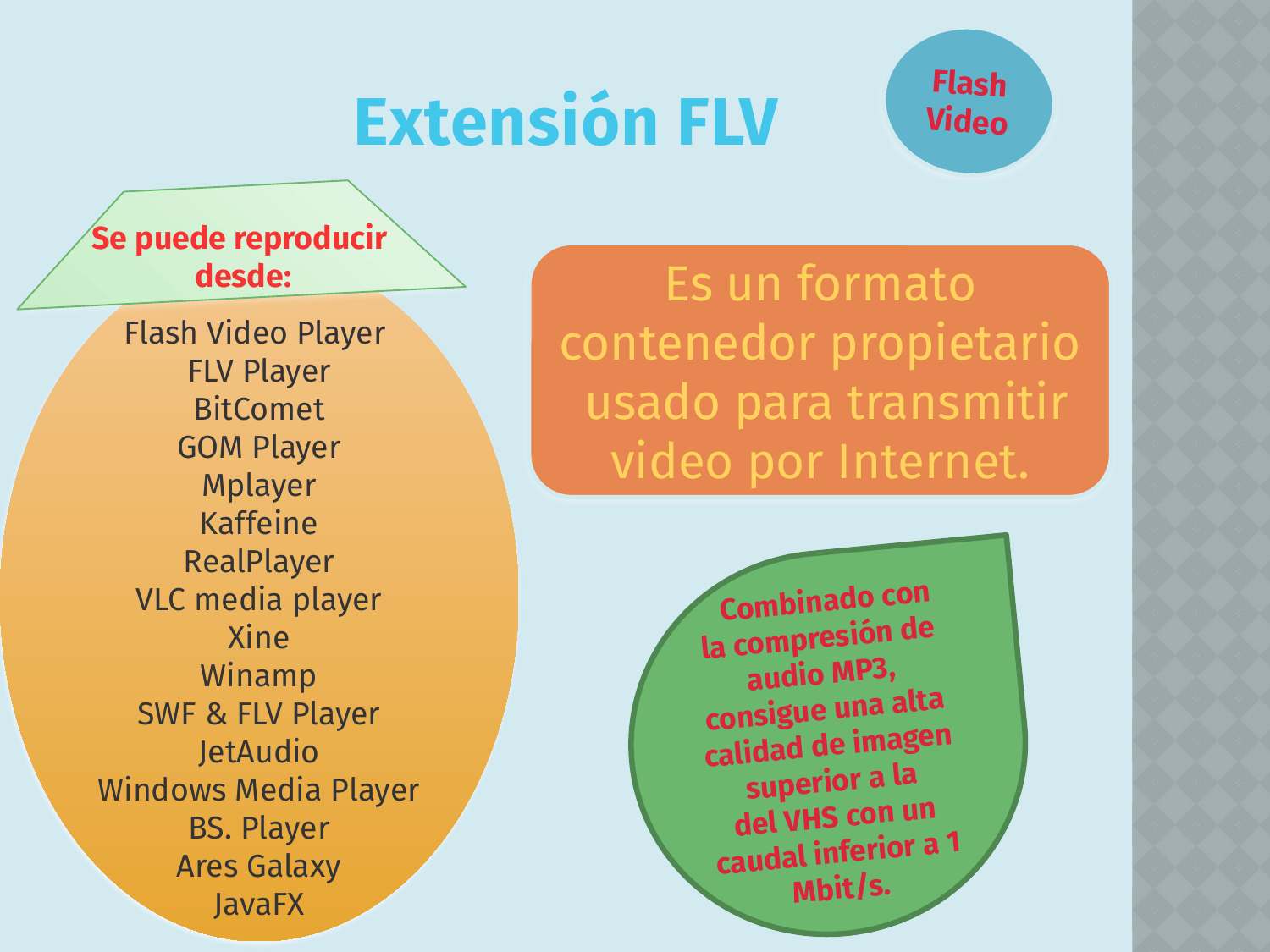

# Extensión FLV
Flash Video

Se puede reproducir
desde:
Es un formato contenedor propietario usado para transmitir video por Internet.

Flash Video Player
FLV Player
BitComet
GOM Player
Mplayer
Kaffeine
RealPlayer
VLC media player
Xine
Winamp
SWF & FLV Player
JetAudio
Windows Media Player
BS. Player
Ares Galaxy
JavaFX

   Combinado con la compresión de audio MP3, consigue una alta calidad de imagen superior a la del VHS con un caudal inferior a 1 Mbit/s.